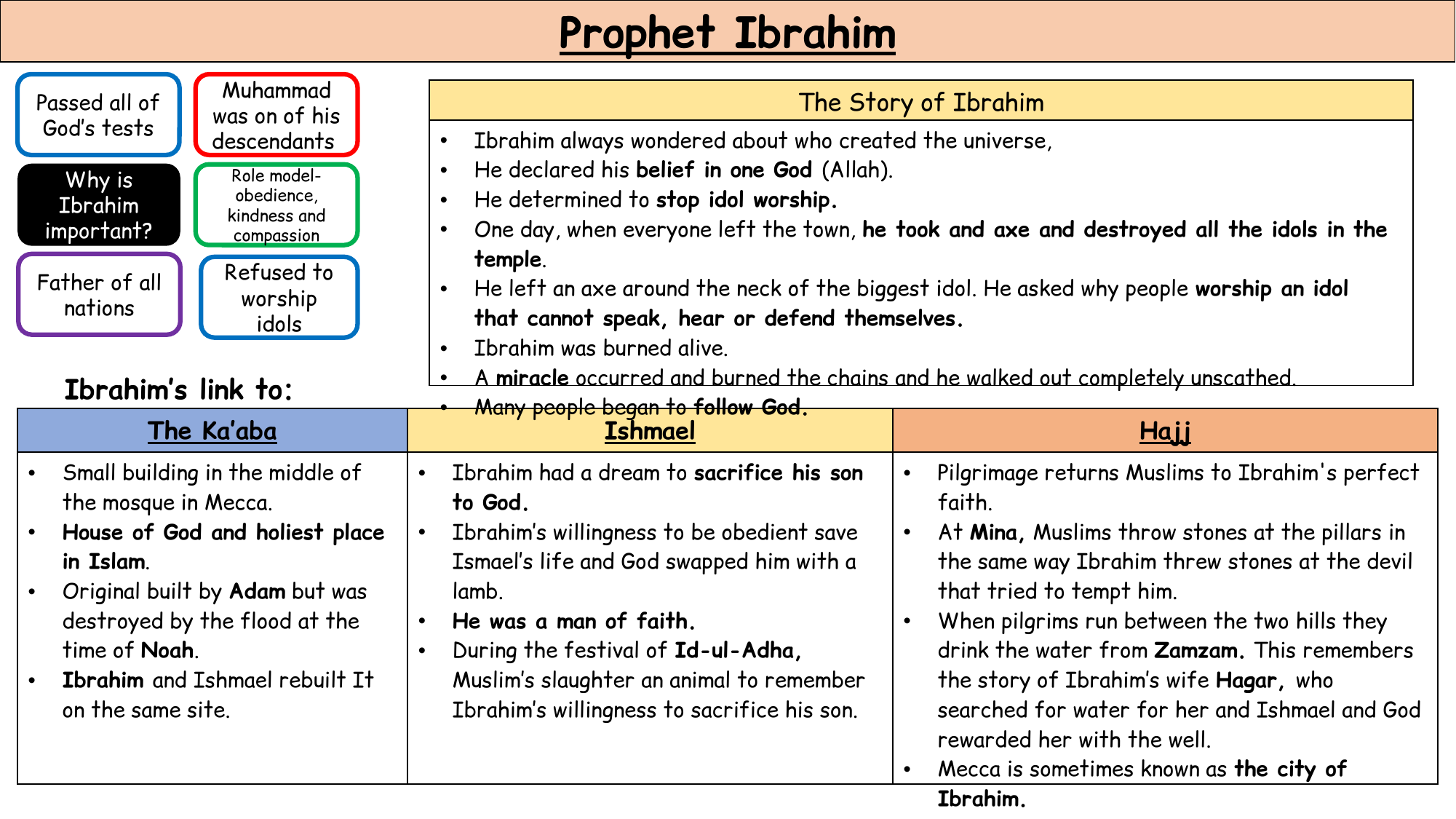

Prophet Ibrahim
Passed all of God’s tests
Muhammad was on of his descendants
| The Story of Ibrahim |
| --- |
| Ibrahim always wondered about who created the universe, He declared his belief in one God (Allah). He determined to stop idol worship. One day, when everyone left the town, he took and axe and destroyed all the idols in the temple. He left an axe around the neck of the biggest idol. He asked why people worship an idol that cannot speak, hear or defend themselves. Ibrahim was burned alive. A miracle occurred and burned the chains and he walked out completely unscathed. Many people began to follow God. |
Why is Ibrahim important?
Role model- obedience, kindness and compassion
Father of all nations
Refused to worship idols
Ibrahim’s link to:
| The Ka’aba | Ishmael | Hajj |
| --- | --- | --- |
| Small building in the middle of the mosque in Mecca. House of God and holiest place in Islam. Original built by Adam but was destroyed by the flood at the time of Noah. Ibrahim and Ishmael rebuilt It on the same site. | Ibrahim had a dream to sacrifice his son to God. Ibrahim’s willingness to be obedient save Ismael’s life and God swapped him with a lamb. He was a man of faith. During the festival of Id-ul-Adha, Muslim’s slaughter an animal to remember Ibrahim’s willingness to sacrifice his son. | Pilgrimage returns Muslims to Ibrahim's perfect faith. At Mina, Muslims throw stones at the pillars in the same way Ibrahim threw stones at the devil that tried to tempt him. When pilgrims run between the two hills they drink the water from Zamzam. This remembers the story of Ibrahim’s wife Hagar, who searched for water for her and Ishmael and God rewarded her with the well. Mecca is sometimes known as the city of Ibrahim. |